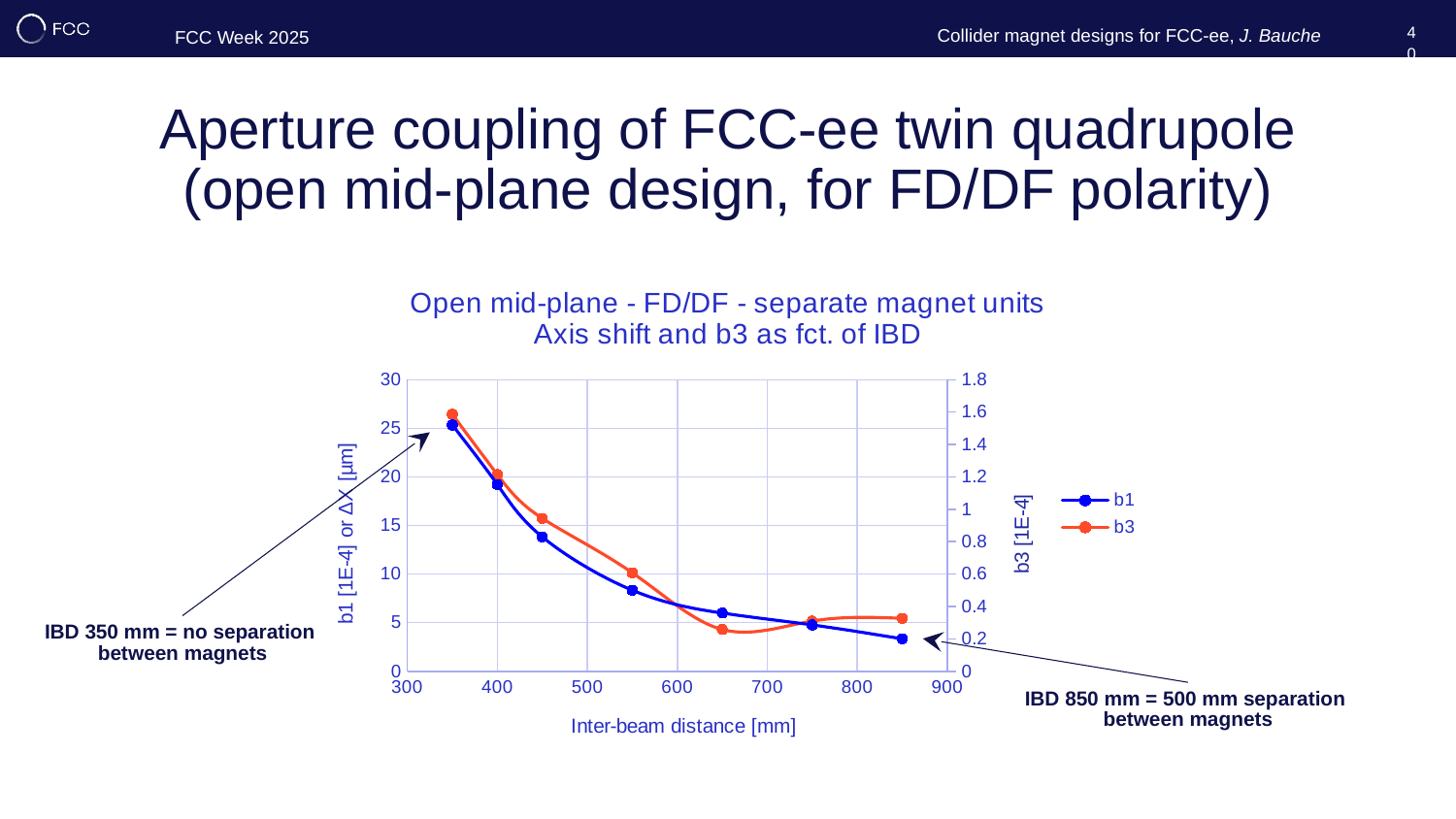

40
# Aperture coupling of FCC-ee twin quadrupole (open mid-plane design, for FD/DF polarity)

### Chart: Open mid-plane - FD/DF - separate magnet units
Axis shift and b3 as fct. of IBD

| Category | b1 | b3 |
|---|---|---|
IBD 350 mm = no separation
between magnets
IBD 850 mm = 500 mm separation
between magnets